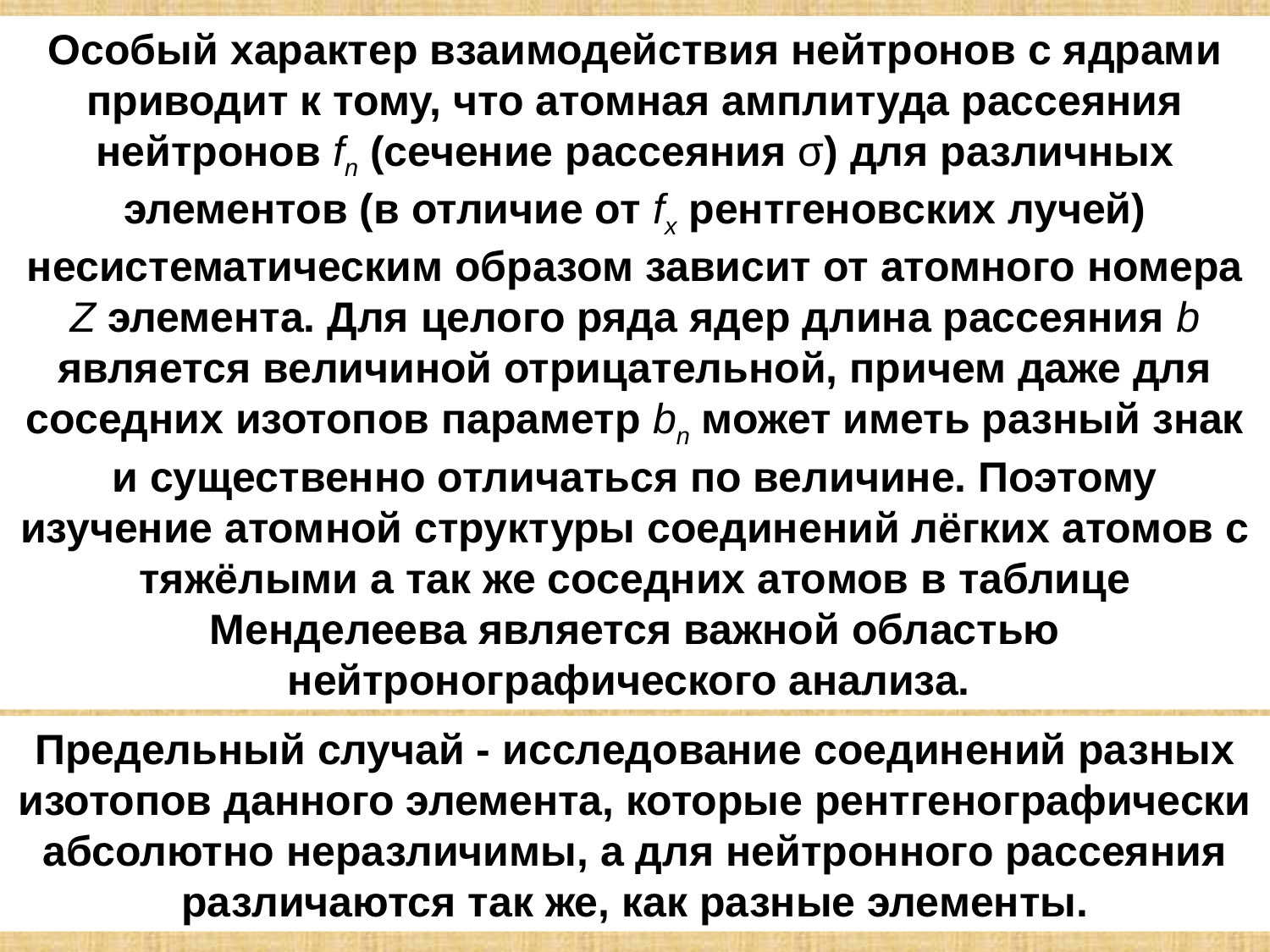

Особый характер взаимодействия нейтронов с ядрами приводит к тому, что атомная амплитуда рассеяния нейтронов fn (сечение рассеяния σ) для различных элементов (в отличие от fх рентгеновских лучей) несистематическим образом зависит от атомного номера Z элемента. Для целого ряда ядер длина рассеяния b является величиной отрицательной, причем даже для соседних изотопов параметр bn может иметь разный знак и существенно отличаться по величине. Поэтому изучение атомной структуры соединений лёгких атомов с тяжёлыми а так же соседних атомов в таблице Менделеева является важной областью нейтронографического анализа.
Предельный случай - исследование соединений разных изотопов данного элемента, которые рентгенографически абсолютно неразличимы, а для нейтронного рассеяния различаются так же, как разные элементы.